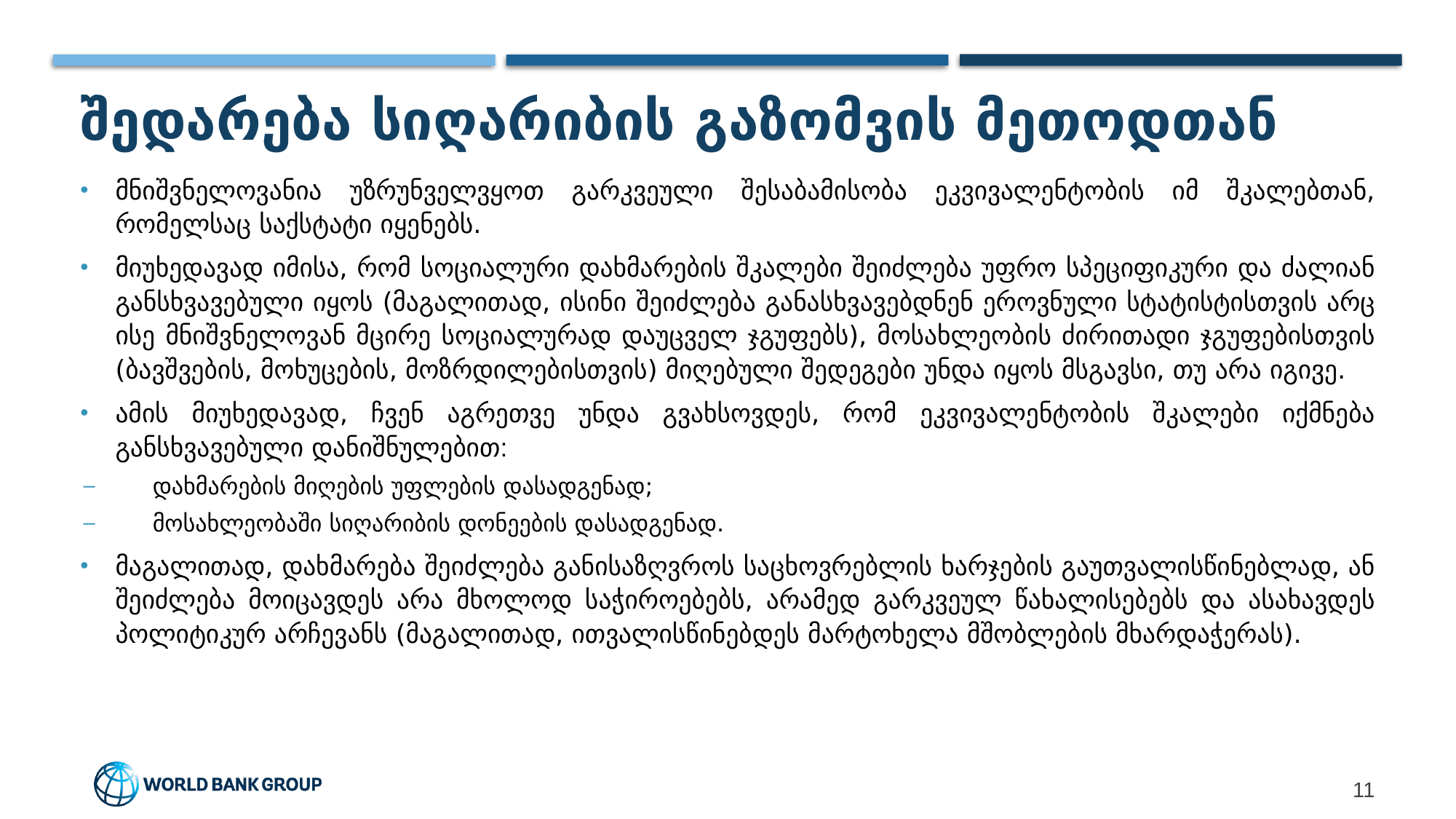

# შედარება სიღარიბის გაზომვის მეთოდთან
მნიშვნელოვანია უზრუნველვყოთ გარკვეული შესაბამისობა ეკვივალენტობის იმ შკალებთან, რომელსაც საქსტატი იყენებს.
მიუხედავად იმისა, რომ სოციალური დახმარების შკალები შეიძლება უფრო სპეციფიკური და ძალიან განსხვავებული იყოს (მაგალითად, ისინი შეიძლება განასხვავებდნენ ეროვნული სტატისტისთვის არც ისე მნიშვნელოვან მცირე სოციალურად დაუცველ ჯგუფებს), მოსახლეობის ძირითადი ჯგუფებისთვის (ბავშვების, მოხუცების, მოზრდილებისთვის) მიღებული შედეგები უნდა იყოს მსგავსი, თუ არა იგივე.
ამის მიუხედავად, ჩვენ აგრეთვე უნდა გვახსოვდეს, რომ ეკვივალენტობის შკალები იქმნება განსხვავებული დანიშნულებით:
დახმარების მიღების უფლების დასადგენად;
მოსახლეობაში სიღარიბის დონეების დასადგენად.
მაგალითად, დახმარება შეიძლება განისაზღვროს საცხოვრებლის ხარჯების გაუთვალისწინებლად, ან შეიძლება მოიცავდეს არა მხოლოდ საჭიროებებს, არამედ გარკვეულ წახალისებებს და ასახავდეს პოლიტიკურ არჩევანს (მაგალითად, ითვალისწინებდეს მარტოხელა მშობლების მხარდაჭერას).
11